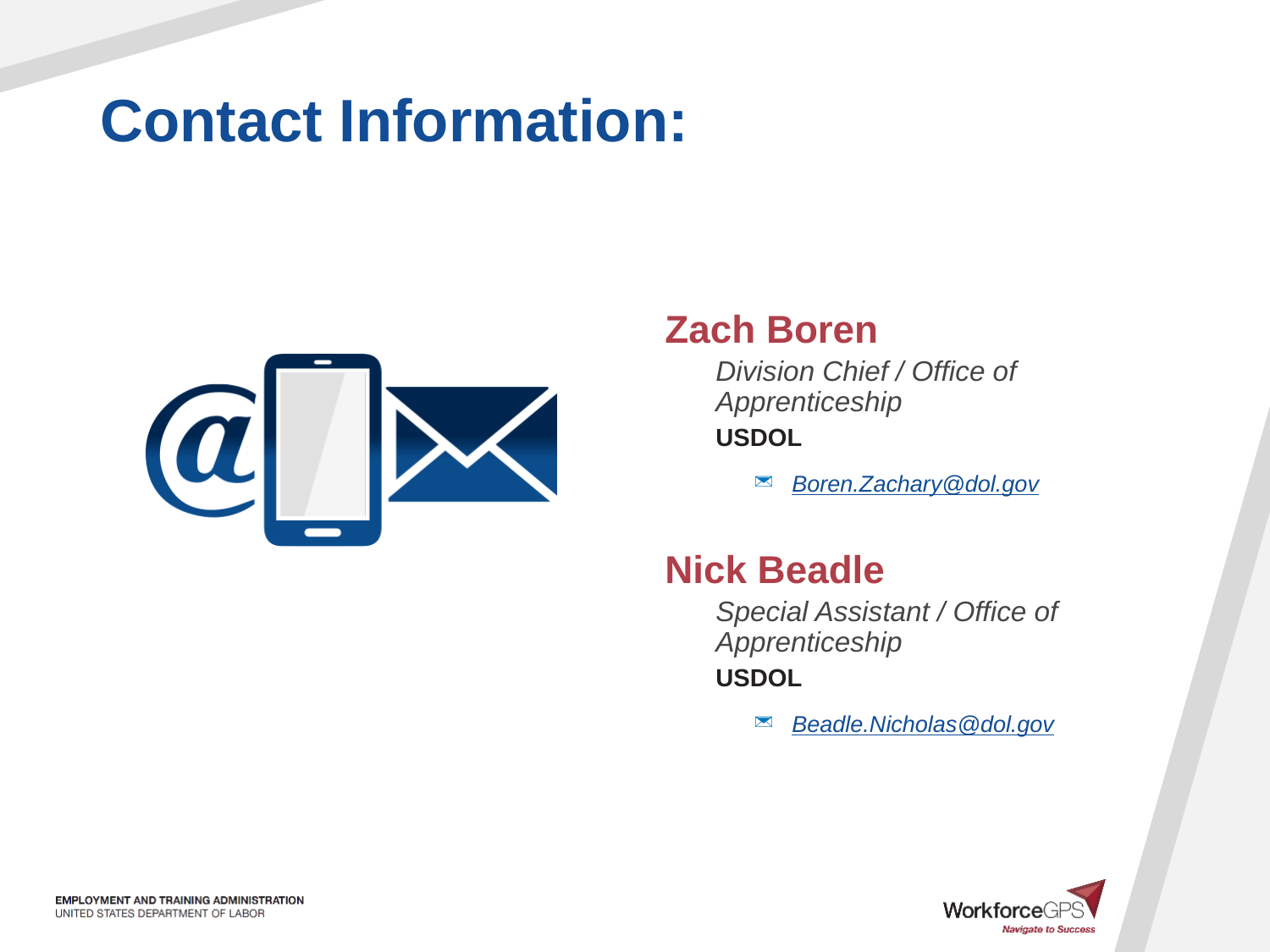

Zach Boren
Division Chief / Office of Apprenticeship
USDOL
Boren.Zachary@dol.gov
Nick Beadle
Special Assistant / Office of Apprenticeship
USDOL
Beadle.Nicholas@dol.gov